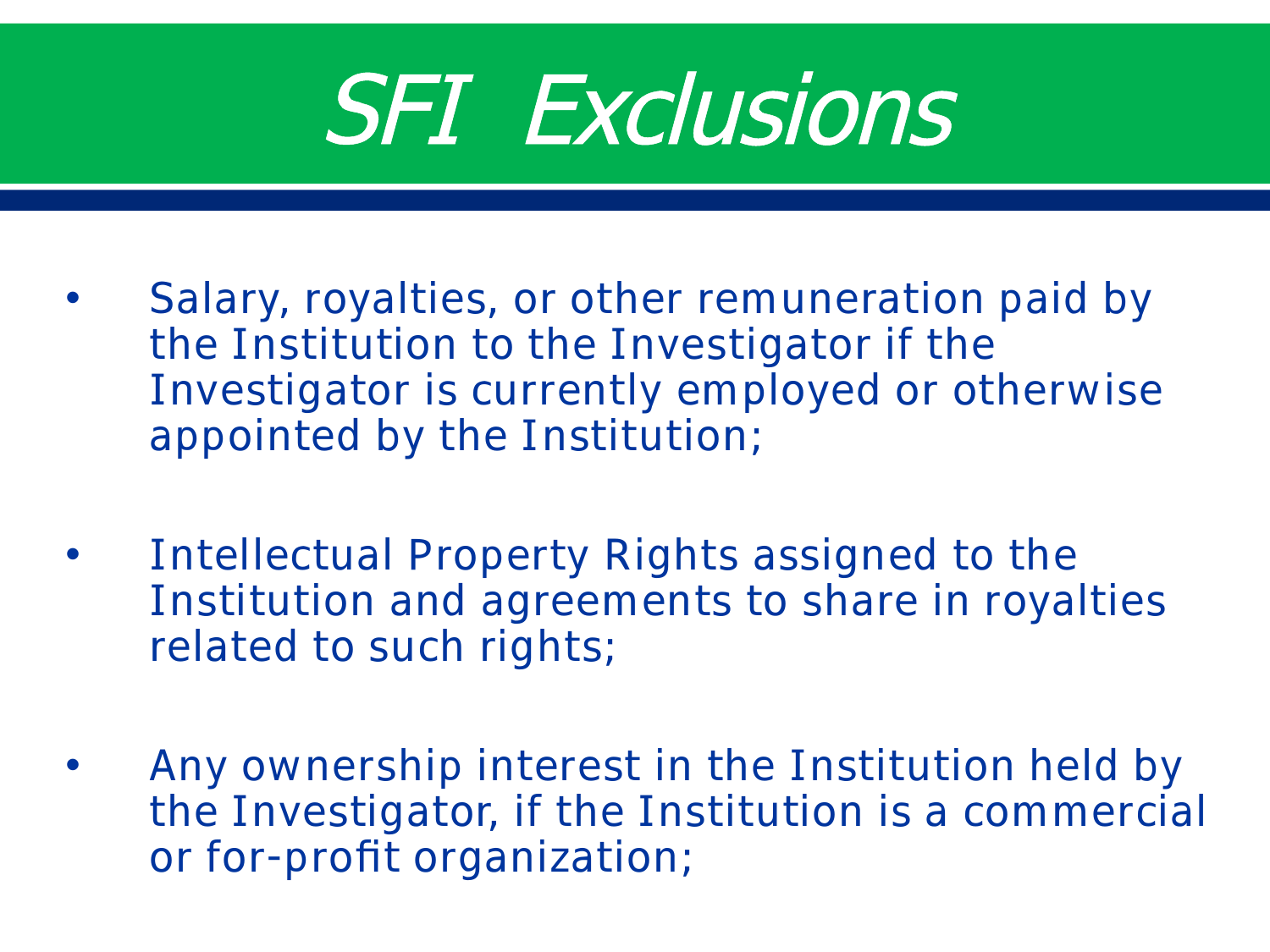

# SFI  Exclusions

Salary, royalties, or other remuneration paid by the Institution to the Investigator if the Investigator is currently employed or otherwise appointed by the Institution;

Intellectual Property Rights assigned to the Institution and agreements to share in royalties related to such rights;

Any ownership interest in the Institution held by the Investigator, if the Institution is a commercial or for-profit organization;